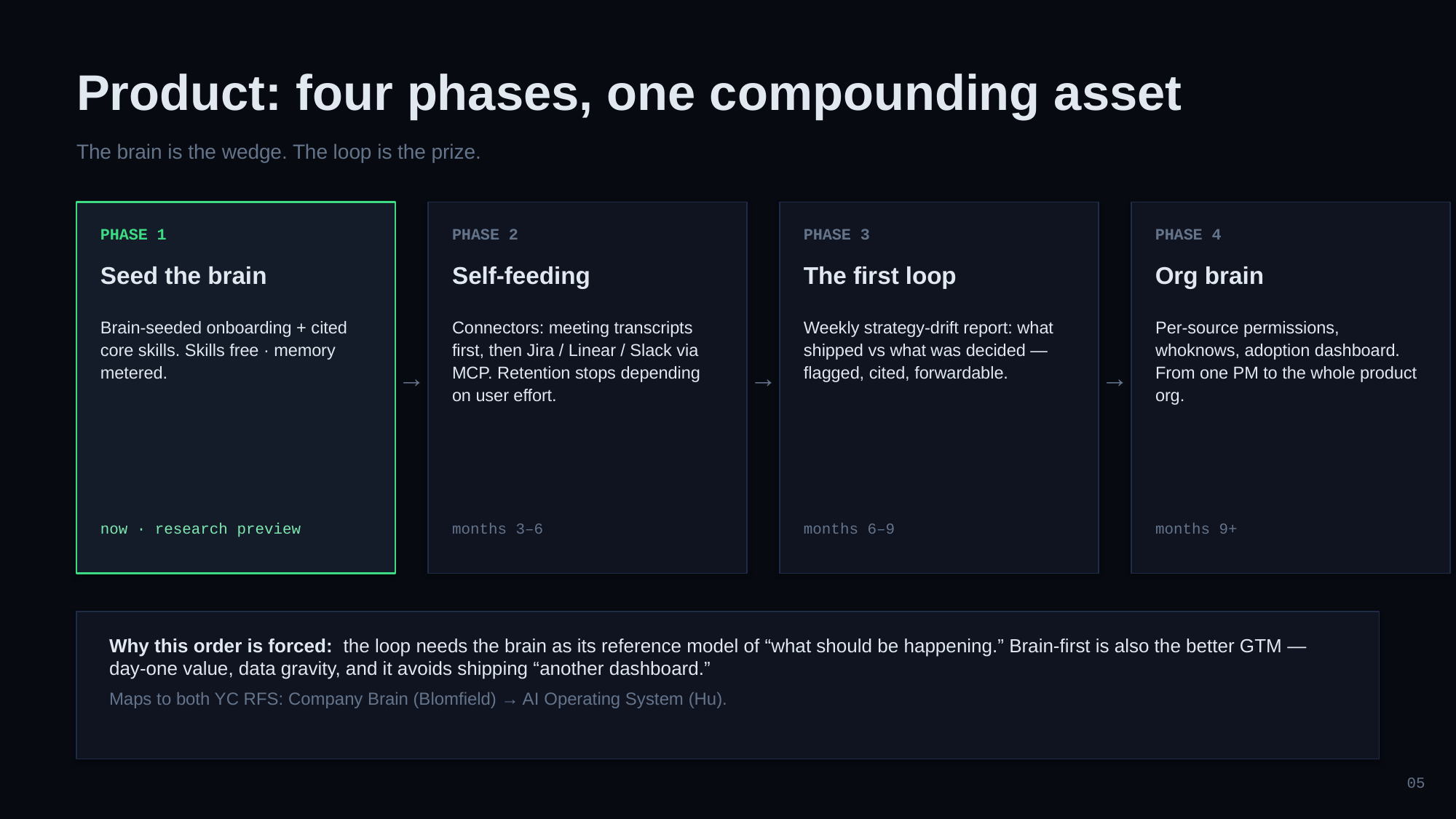

Product: four phases, one compounding asset
The brain is the wedge. The loop is the prize.

PHASE 1
PHASE 2
PHASE 3
PHASE 4
Seed the brain
Self-feeding
The first loop
Org brain
Brain-seeded onboarding + cited core skills. Skills free · memory metered.
Connectors: meeting transcripts first, then Jira / Linear / Slack via MCP. Retention stops depending on user effort.
Weekly strategy-drift report: what shipped vs what was decided — flagged, cited, forwardable.
Per-source permissions, whoknows, adoption dashboard. From one PM to the whole product org.
→
→
→
now · research preview
months 3–6
months 6–9
months 9+

Why this order is forced:  the loop needs the brain as its reference model of “what should be happening.” Brain-first is also the better GTM — day-one value, data gravity, and it avoids shipping “another dashboard.”
Maps to both YC RFS: Company Brain (Blomfield) → AI Operating System (Hu).
05